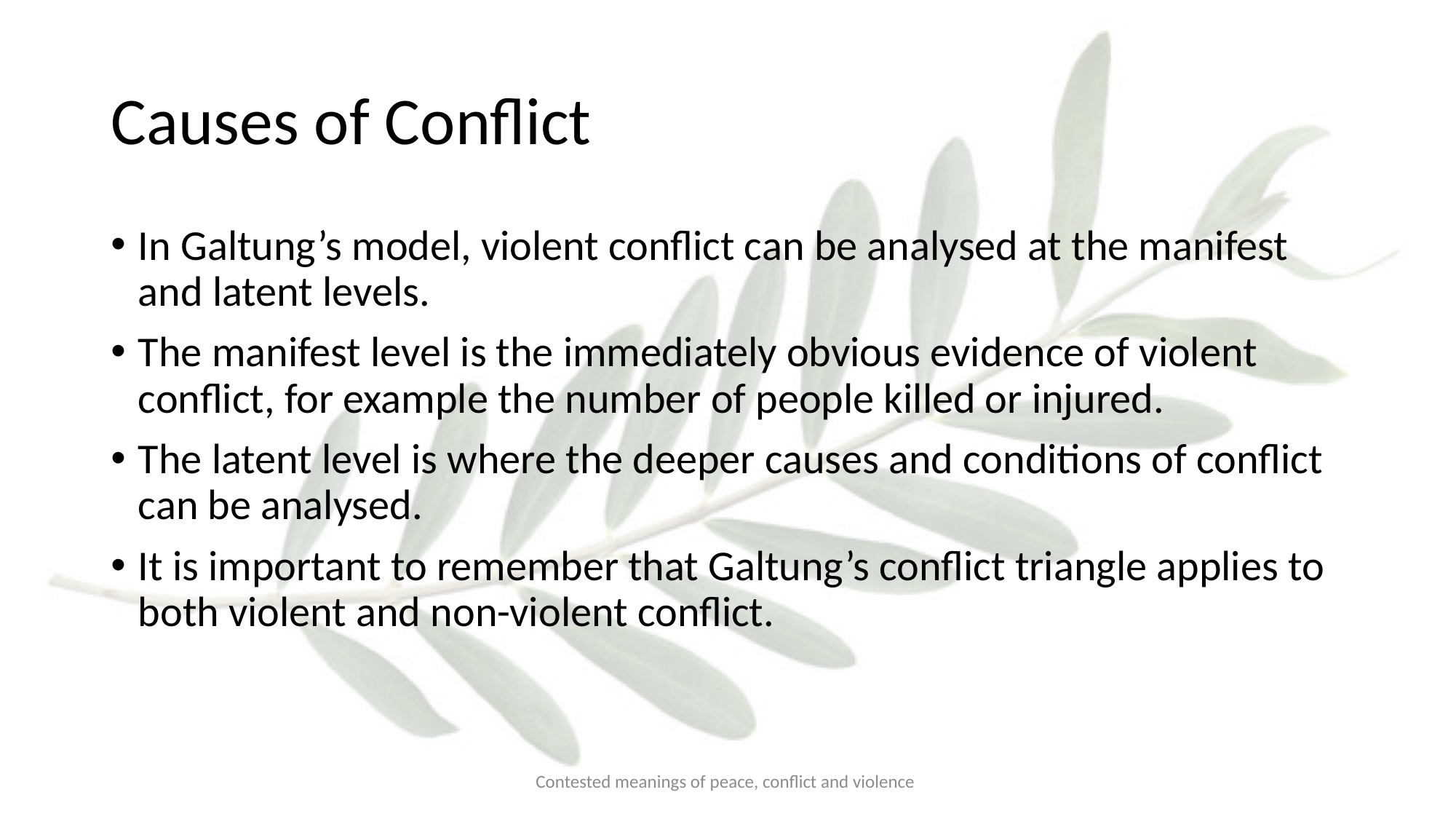

# Causes of Conflict
In Galtung’s model, violent conflict can be analysed at the manifest and latent levels.
The manifest level is the immediately obvious evidence of violent conflict, for example the number of people killed or injured.
The latent level is where the deeper causes and conditions of conflict can be analysed.
It is important to remember that Galtung’s conflict triangle applies to both violent and non-violent conflict.

Contested meanings of peace, conflict and violence